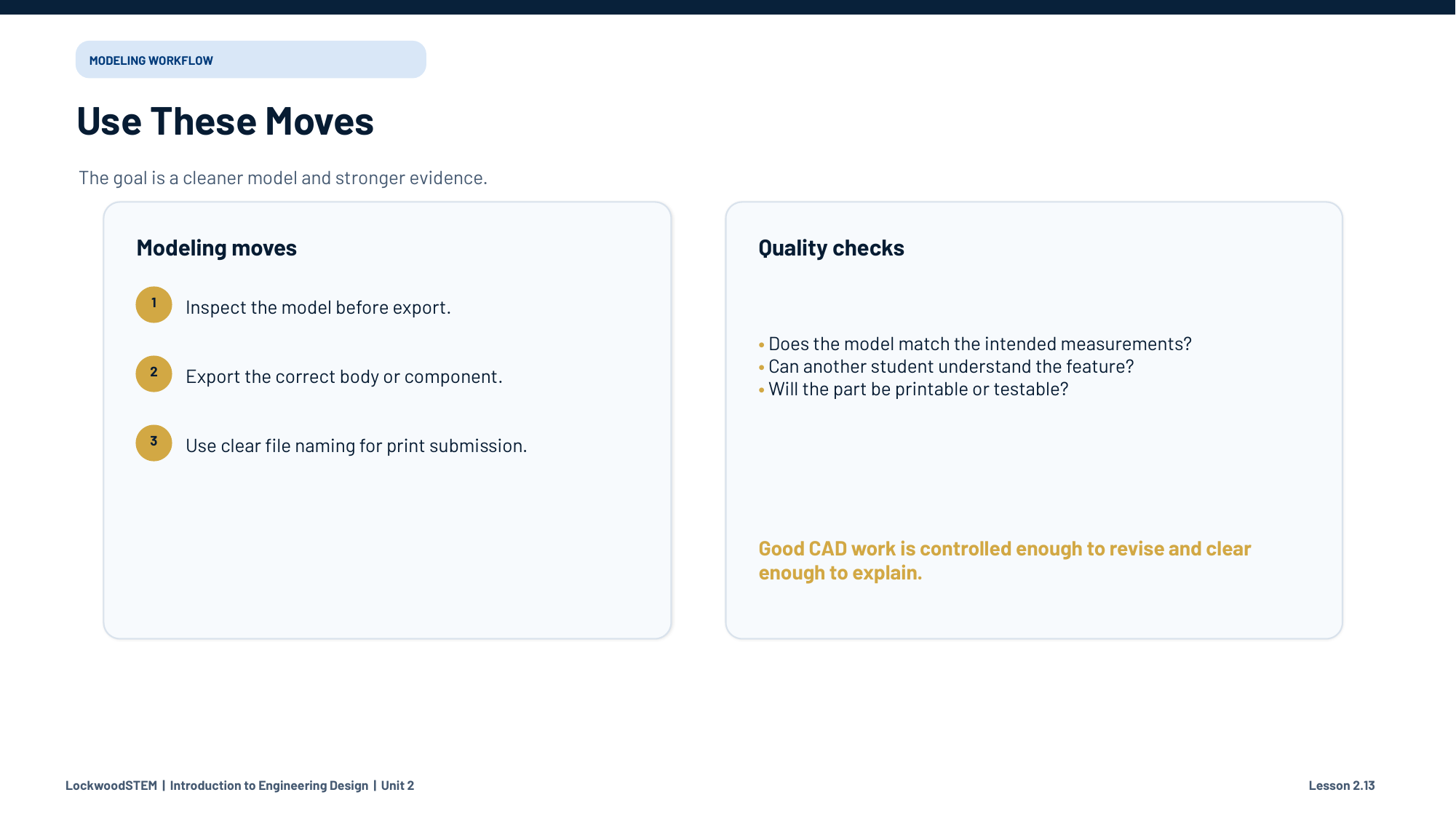

MODELING WORKFLOW
Use These Moves
The goal is a cleaner model and stronger evidence.

Modeling moves
Quality checks

Inspect the model before export.
• Does the model match the intended measurements?
• Can another student understand the feature?
• Will the part be printable or testable?
1

Export the correct body or component.
2

Use clear file naming for print submission.
3
Good CAD work is controlled enough to revise and clear enough to explain.
LockwoodSTEM  |  Introduction to Engineering Design  |  Unit 2
Lesson 2.13